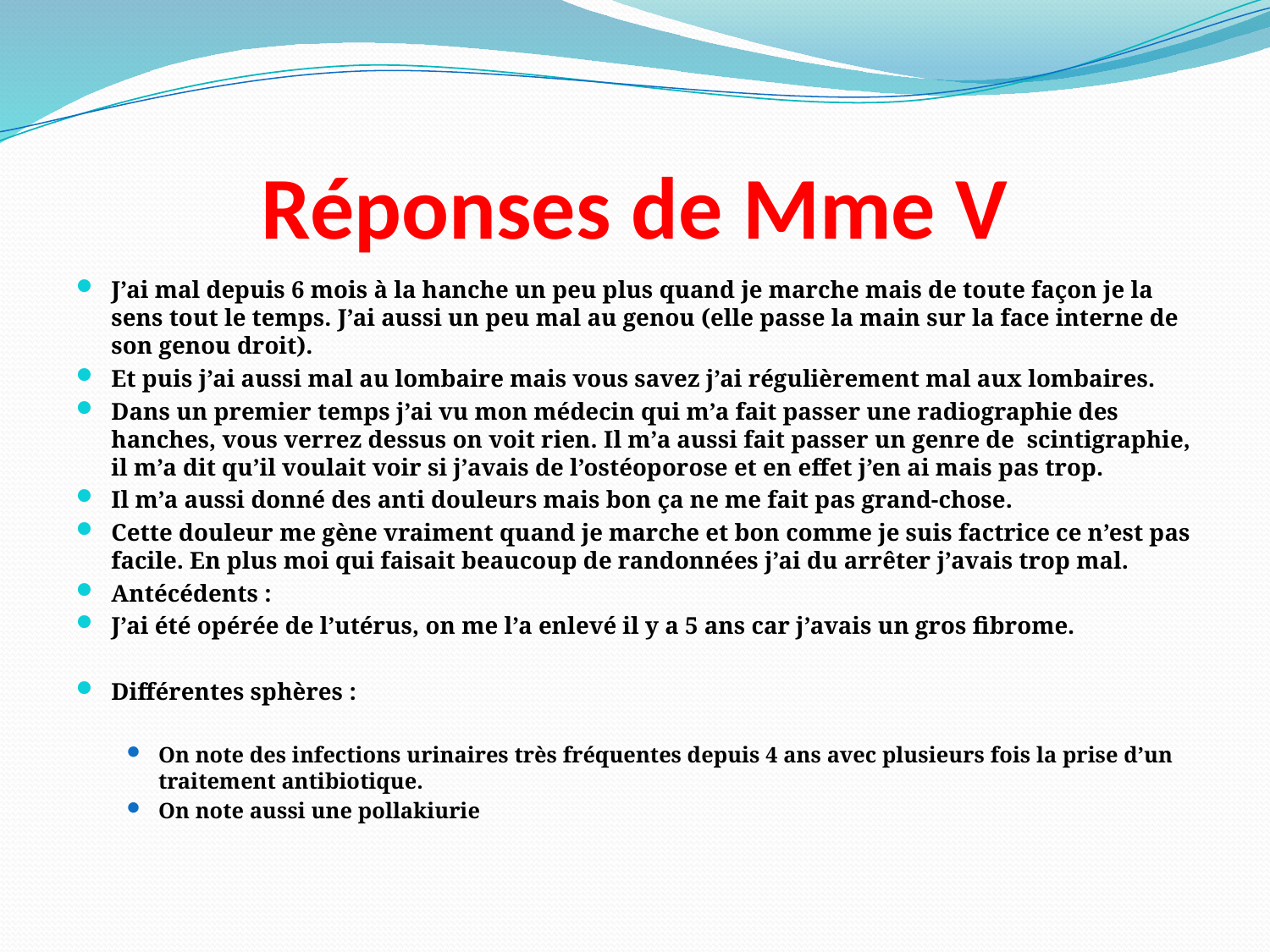

# Réponses de Mme V
J’ai mal depuis 6 mois à la hanche un peu plus quand je marche mais de toute façon je la sens tout le temps. J’ai aussi un peu mal au genou (elle passe la main sur la face interne de son genou droit).
Et puis j’ai aussi mal au lombaire mais vous savez j’ai régulièrement mal aux lombaires.
Dans un premier temps j’ai vu mon médecin qui m’a fait passer une radiographie des hanches, vous verrez dessus on voit rien. Il m’a aussi fait passer un genre de  scintigraphie, il m’a dit qu’il voulait voir si j’avais de l’ostéoporose et en effet j’en ai mais pas trop.
Il m’a aussi donné des anti douleurs mais bon ça ne me fait pas grand-chose.
Cette douleur me gène vraiment quand je marche et bon comme je suis factrice ce n’est pas facile. En plus moi qui faisait beaucoup de randonnées j’ai du arrêter j’avais trop mal.
Antécédents :
J’ai été opérée de l’utérus, on me l’a enlevé il y a 5 ans car j’avais un gros fibrome.

Différentes sphères :

On note des infections urinaires très fréquentes depuis 4 ans avec plusieurs fois la prise d’un traitement antibiotique.
On note aussi une pollakiurie